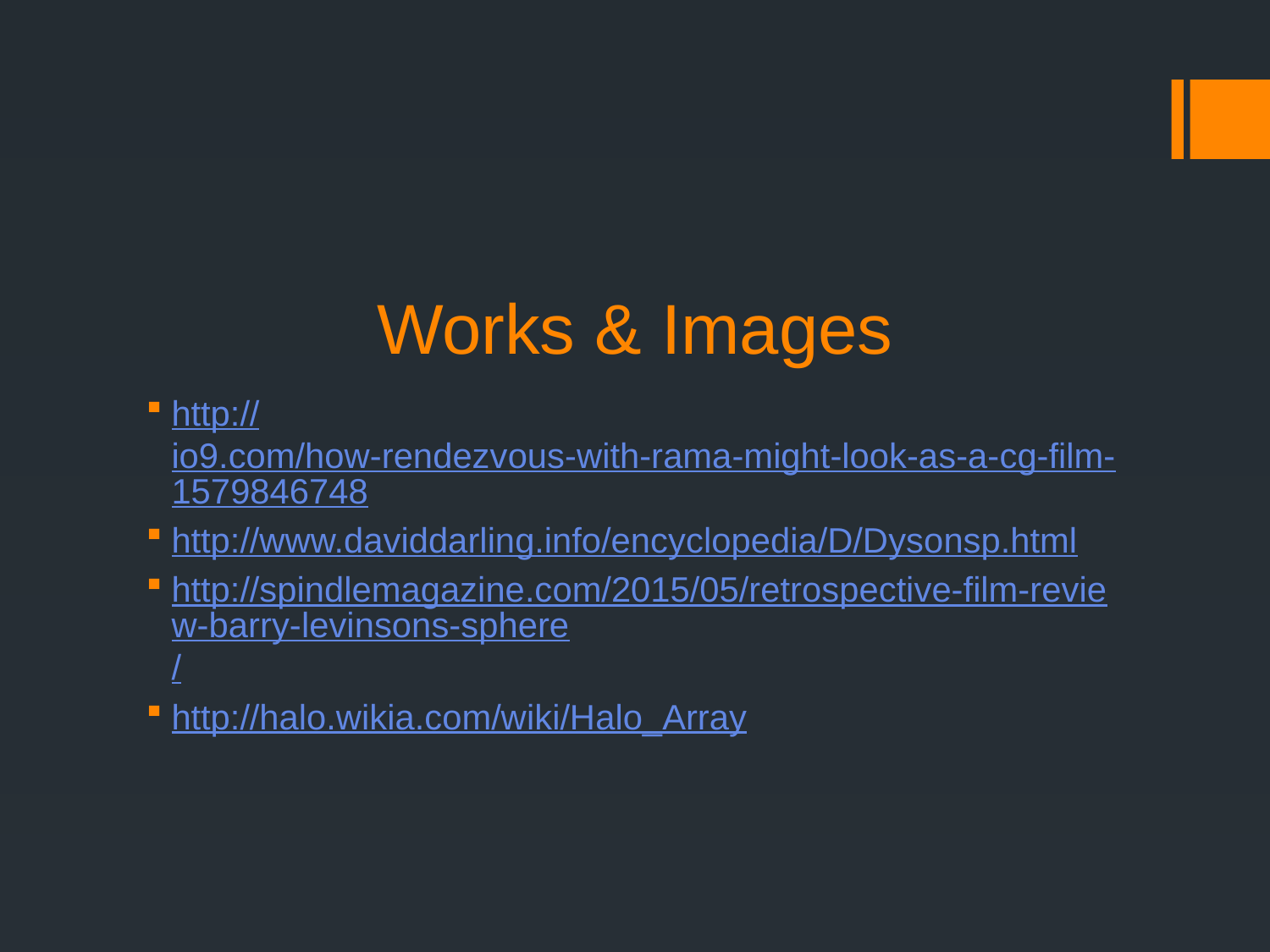

# Works & Images
http://io9.com/how-rendezvous-with-rama-might-look-as-a-cg-film-1579846748
http://www.daviddarling.info/encyclopedia/D/Dysonsp.html
http://spindlemagazine.com/2015/05/retrospective-film-review-barry-levinsons-sphere/
http://halo.wikia.com/wiki/Halo_Array